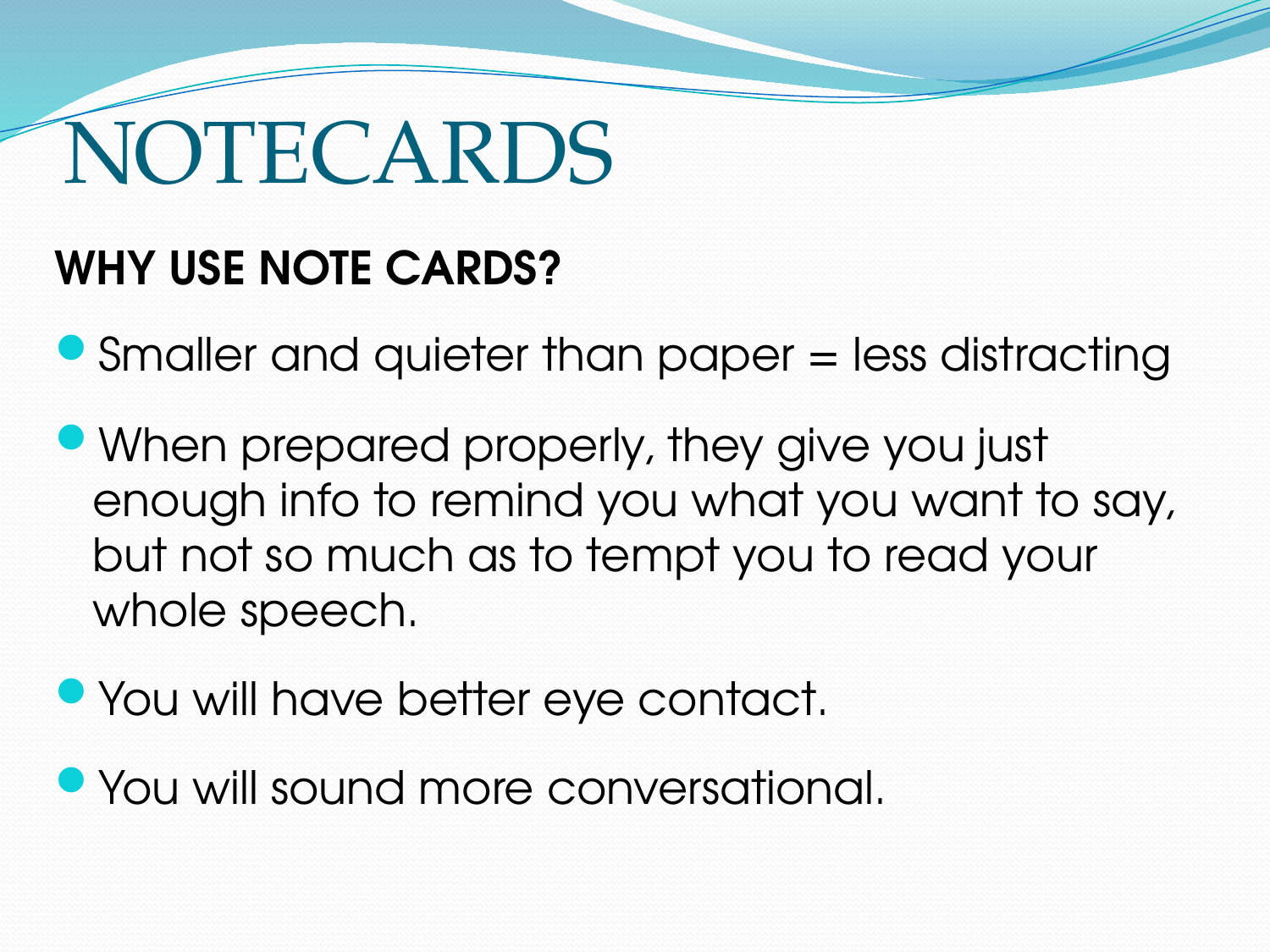

# NOTECARDS
WHY USE NOTE CARDS?

Smaller and quieter than paper = less distracting

When prepared properly, they give you just enough info to remind you what you want to say, but not so much as to tempt you to read your whole speech.

You will have better eye contact.

You will sound more conversational.